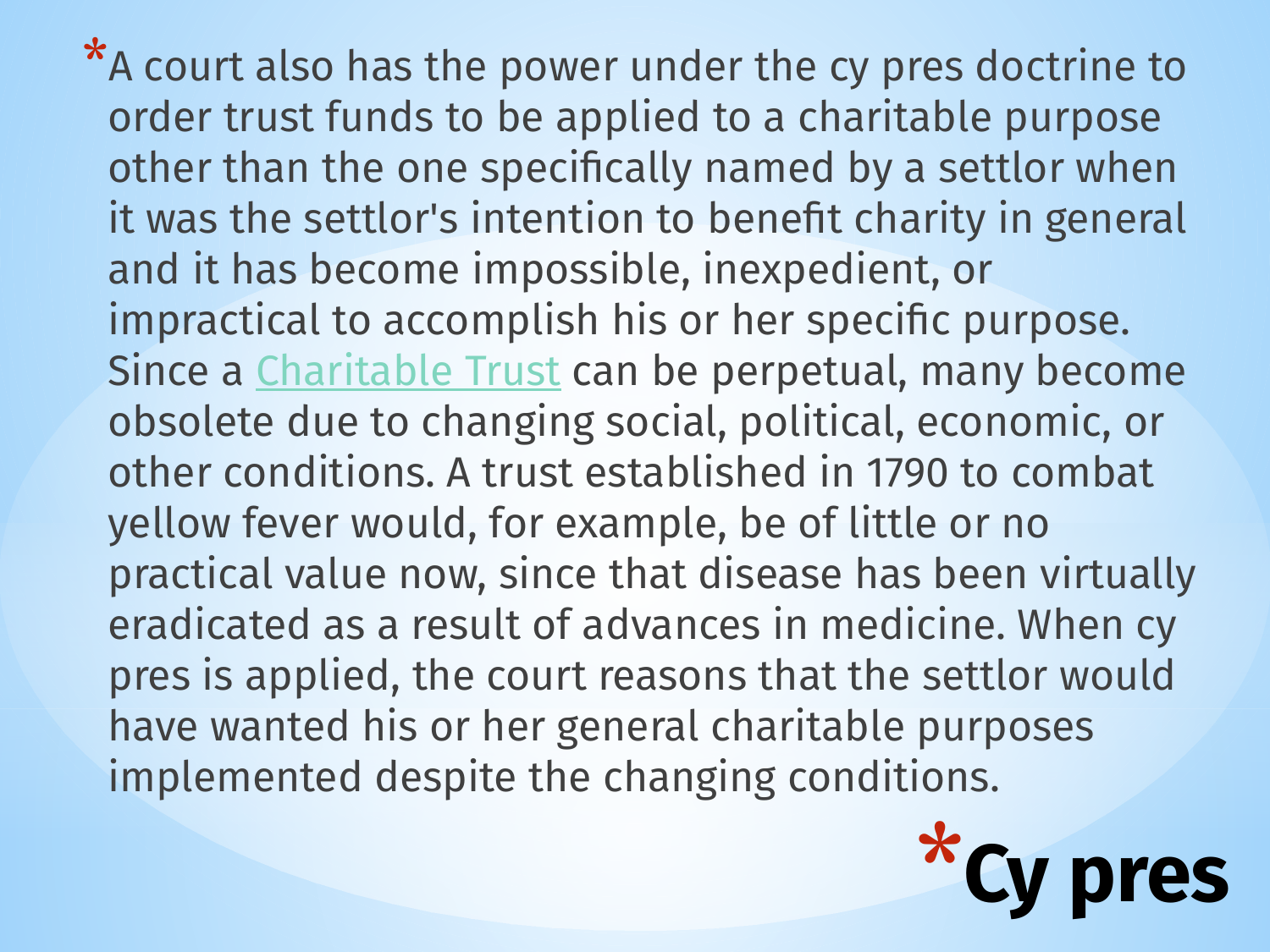

A court also has the power under the cy pres doctrine to order trust funds to be applied to a charitable purpose other than the one specifically named by a settlor when it was the settlor's intention to benefit charity in general and it has become impossible, inexpedient, or impractical to accomplish his or her specific purpose. Since a Charitable Trust can be perpetual, many become obsolete due to changing social, political, economic, or other conditions. A trust established in 1790 to combat yellow fever would, for example, be of little or no practical value now, since that disease has been virtually eradicated as a result of advances in medicine. When cy pres is applied, the court reasons that the settlor would have wanted his or her general charitable purposes implemented despite the changing conditions.
# Cy pres